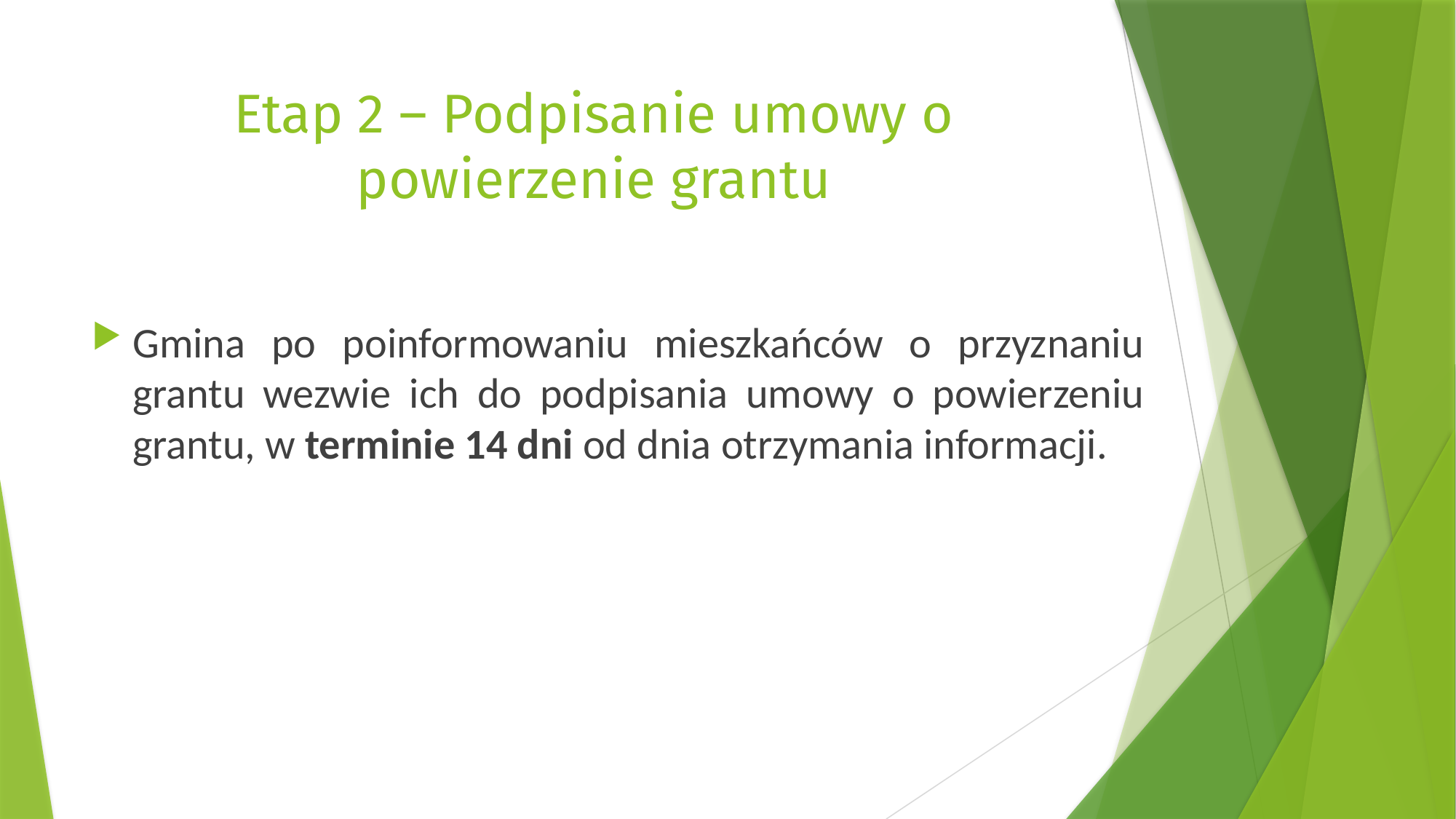

# Etap 2 – Podpisanie umowy o powierzenie grantu

Gmina po poinformowaniu mieszkańców o przyznaniu grantu wezwie ich do podpisania umowy o powierzeniu grantu, w terminie 14 dni od dnia otrzymania informacji.